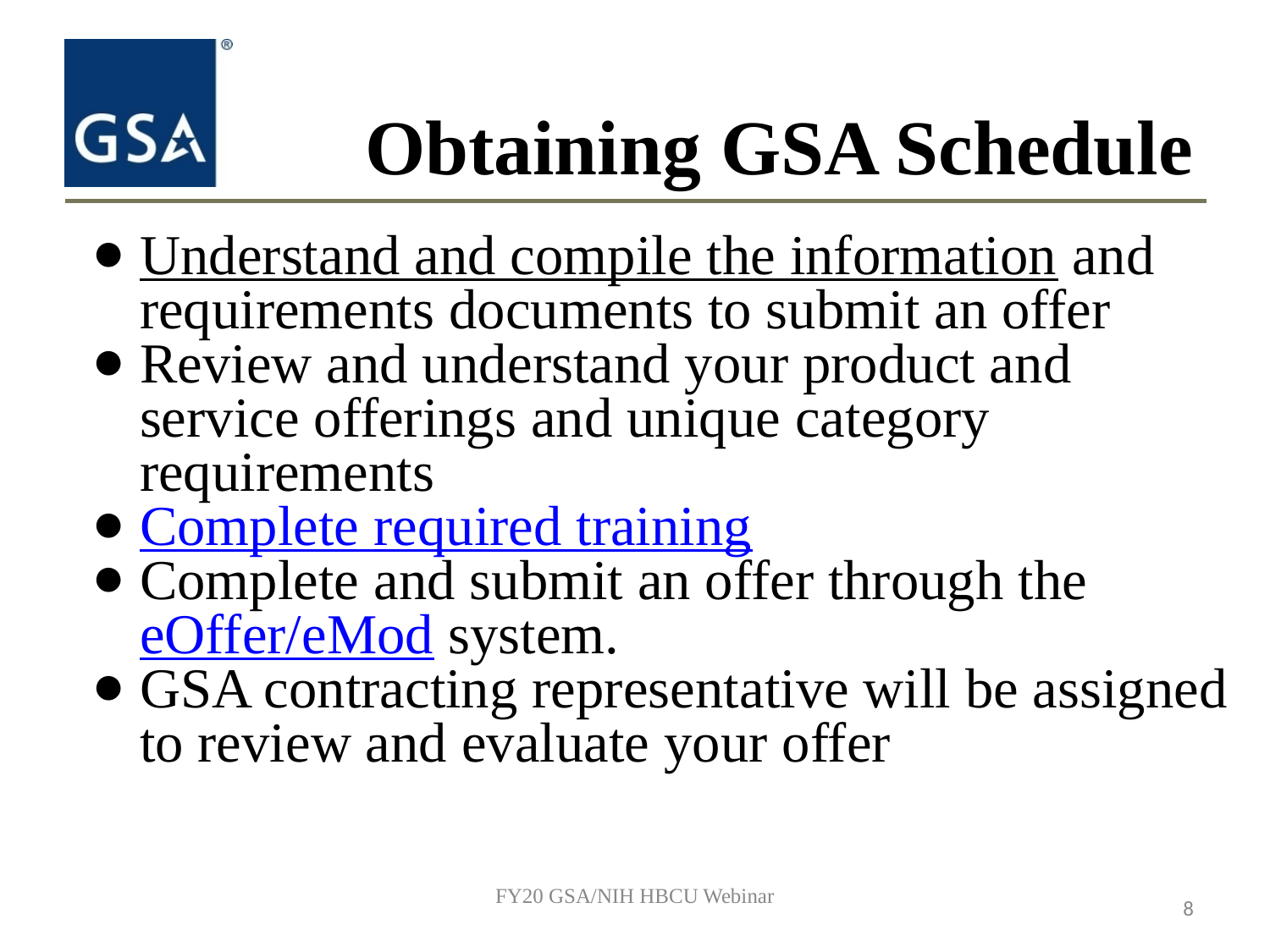

# Obtaining GSA Schedule
Understand and compile the information and requirements documents to submit an offer
Review and understand your product and service offerings and unique category requirements
Complete required training
Complete and submit an offer through the eOffer/eMod system.
GSA contracting representative will be assigned to review and evaluate your offer

FY20 GSA/NIH HBCU Webinar

8